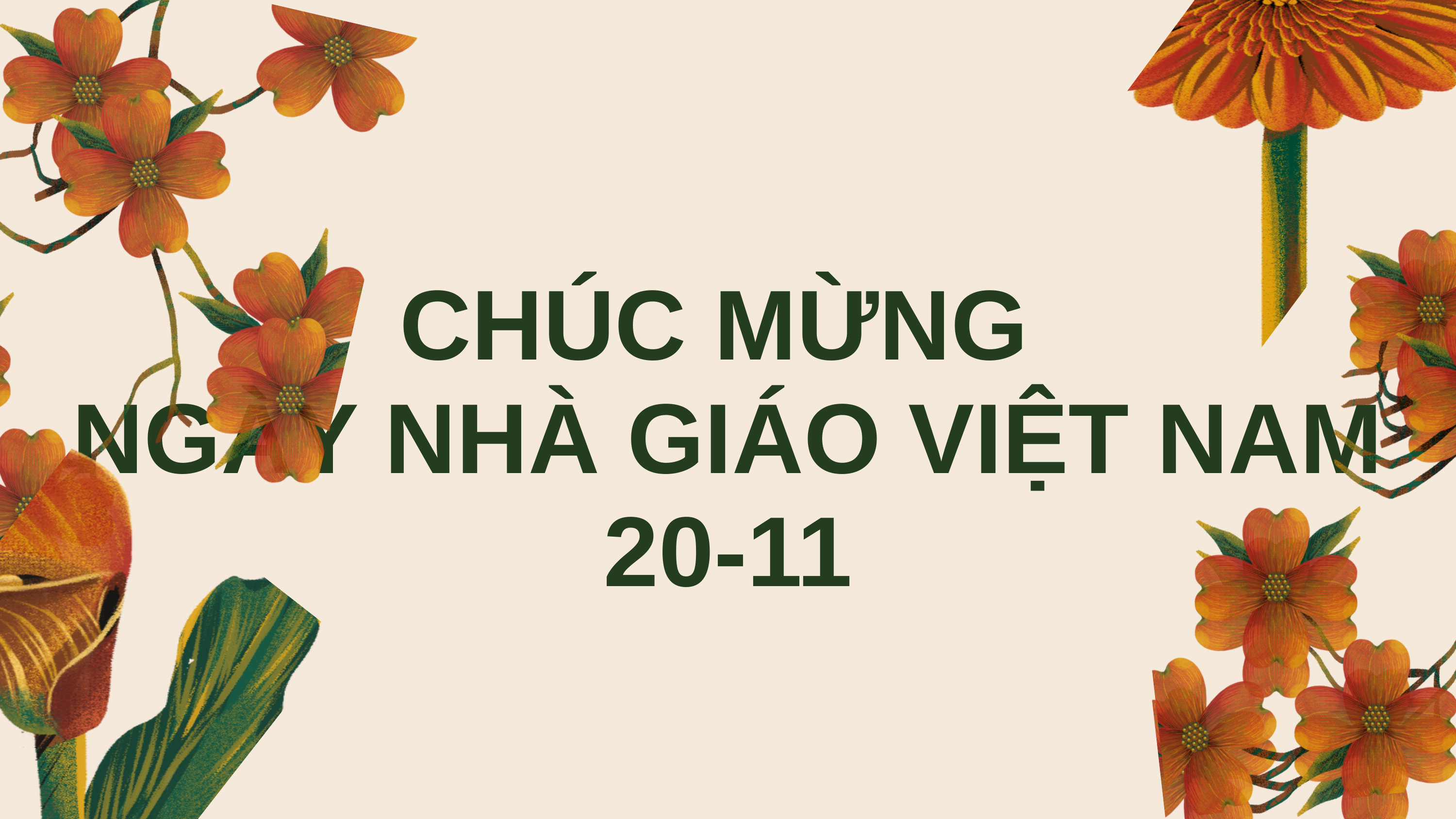

CHÚC MỪNG
NGÀY NHÀ GIÁO VIỆT NAM 20-11